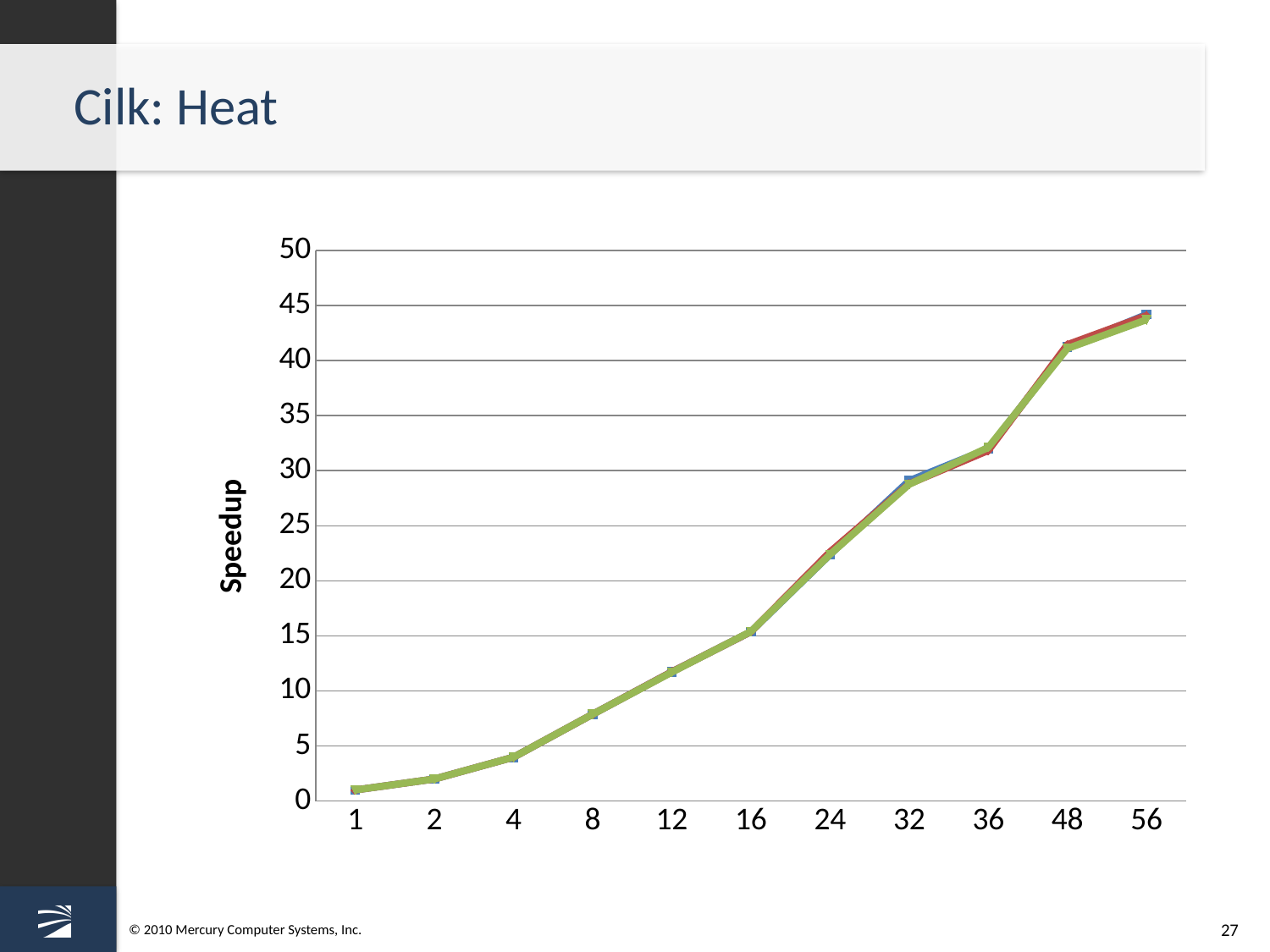

# Cilk: Heat

### Chart

| Category | Half | Block | Single |
|---|---|---|---|
| 1 | 1.0 | 1.0 | 1.0 |
| 2 | 2.0 | 2.0 | 2.0 |
| 4 | 3.98 | 3.98 | 3.98 |
| 8 | 7.88 | 7.88 | 7.88 |
| 12 | 11.73 | 11.73 | 11.7 |
| 16 | 15.370000000000006 | 15.370000000000006 | 15.39 |
| 24 | 22.37 | 22.62 | 22.39 |
| 32 | 29.09 | 28.8 | 28.759999999999987 |
| 36 | 32.0 | 31.830000000000005 | 32.11 |
| 48 | 41.24 | 41.45 | 41.1 |
| 56 | 44.19000000000001 | 44.09 | 43.71 |
27